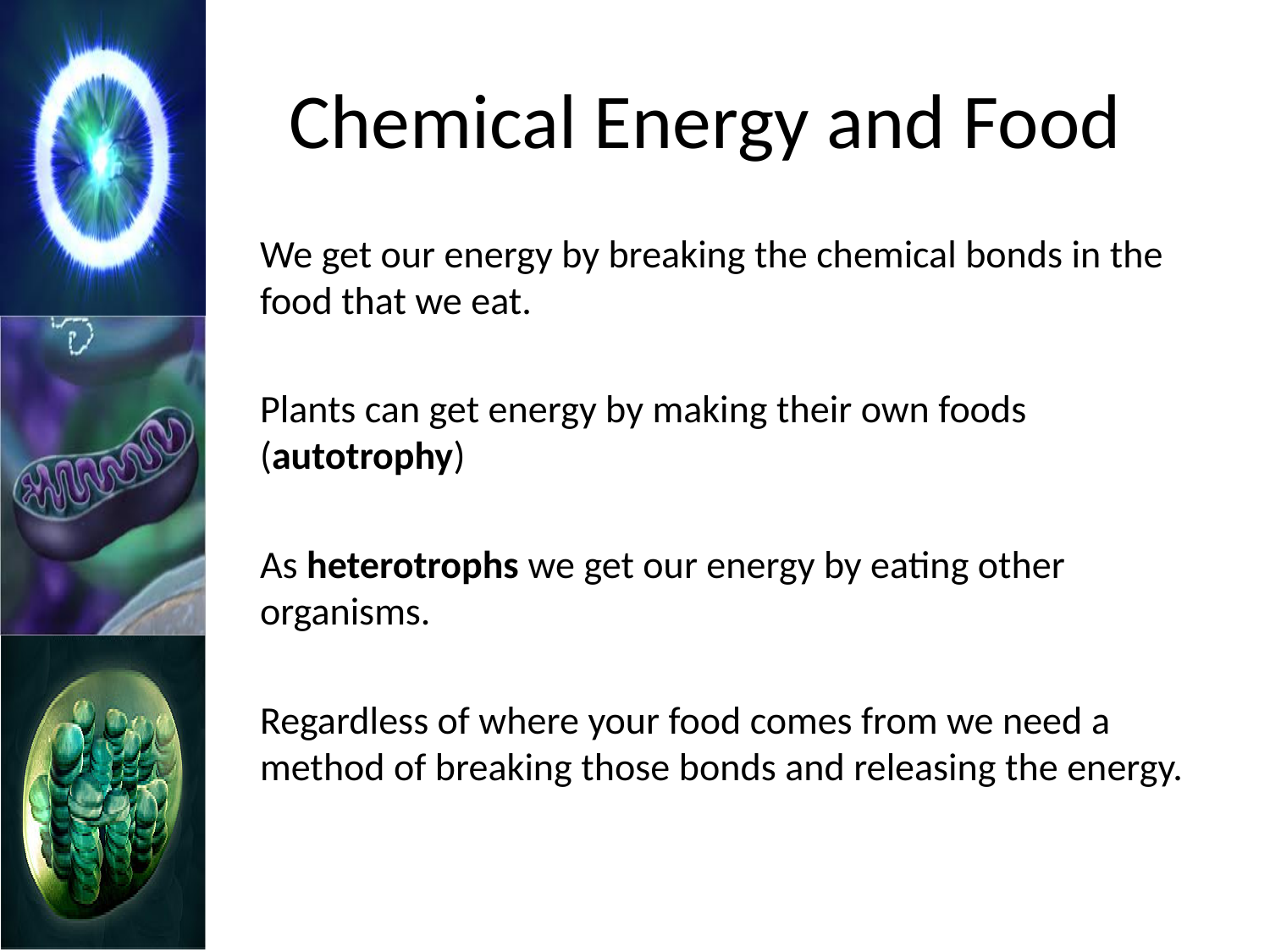

# Chemical Energy and Food
	We get our energy by breaking the chemical bonds in the food that we eat.

	Plants can get energy by making their own foods (autotrophy)

	As heterotrophs we get our energy by eating other organisms.

	Regardless of where your food comes from we need a method of breaking those bonds and releasing the energy.